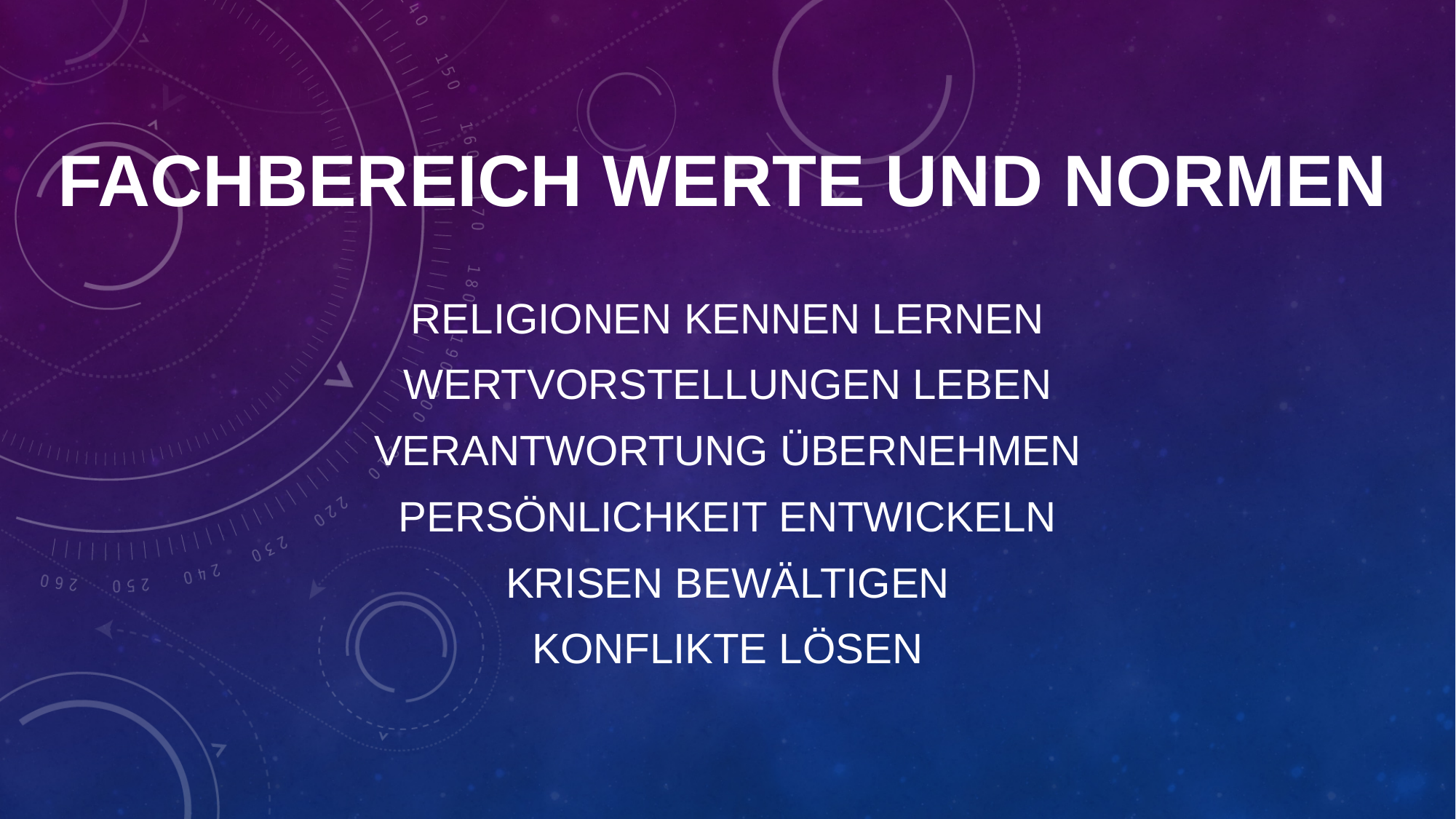

# Fachbereich Werte und NOrmen
Religionen kennen lernen
Wertvorstellungen Leben
Verantwortung übernehmen
Persönlichkeit entwickeln
Krisen bewältigen
Konflikte lösen